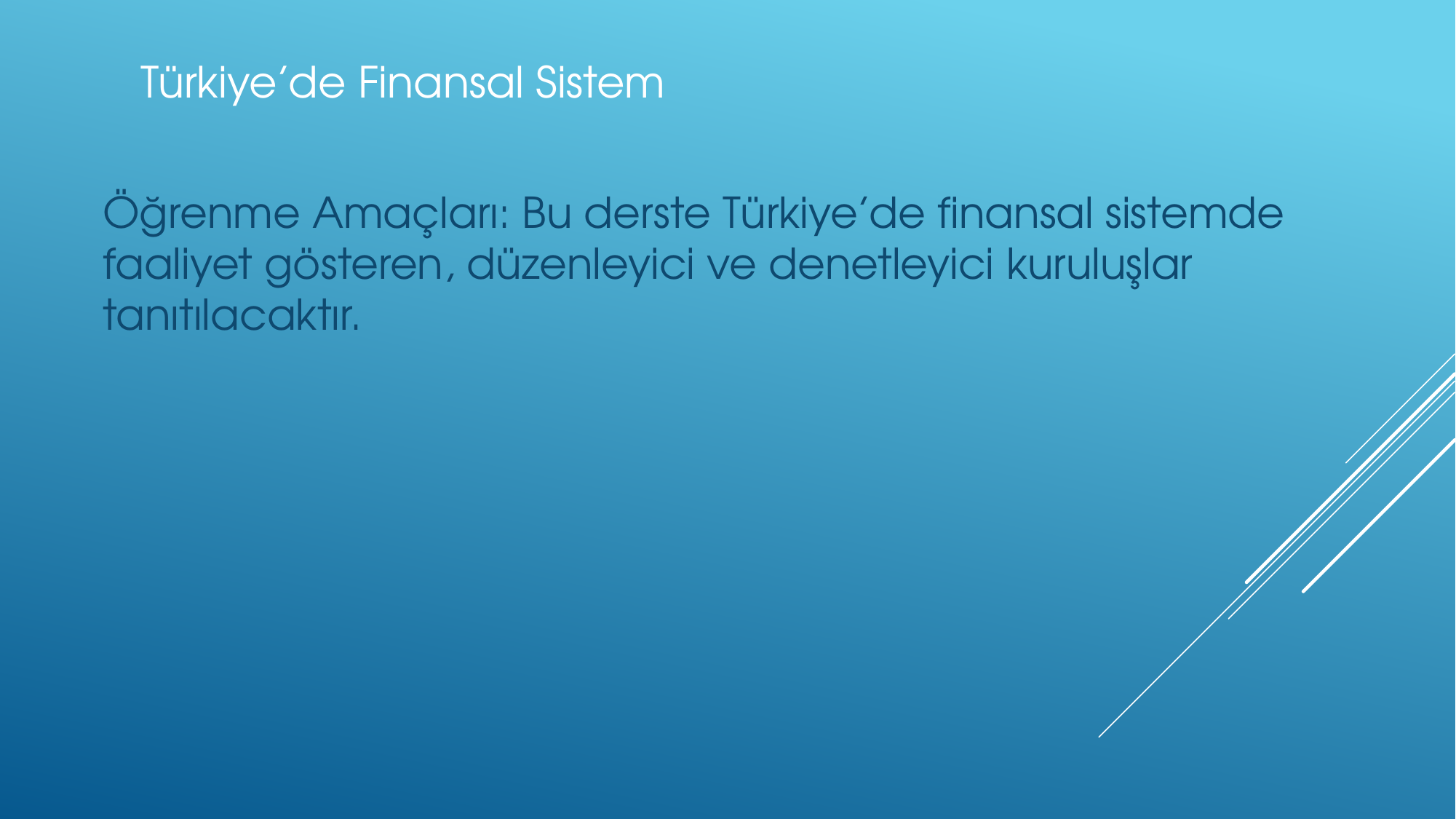

# Türkiye’de Finansal Sistem

Öğrenme Amaçları: Bu derste Türkiye’de finansal sistemde faaliyet gösteren, düzenleyici ve denetleyici kuruluşlar tanıtılacaktır.